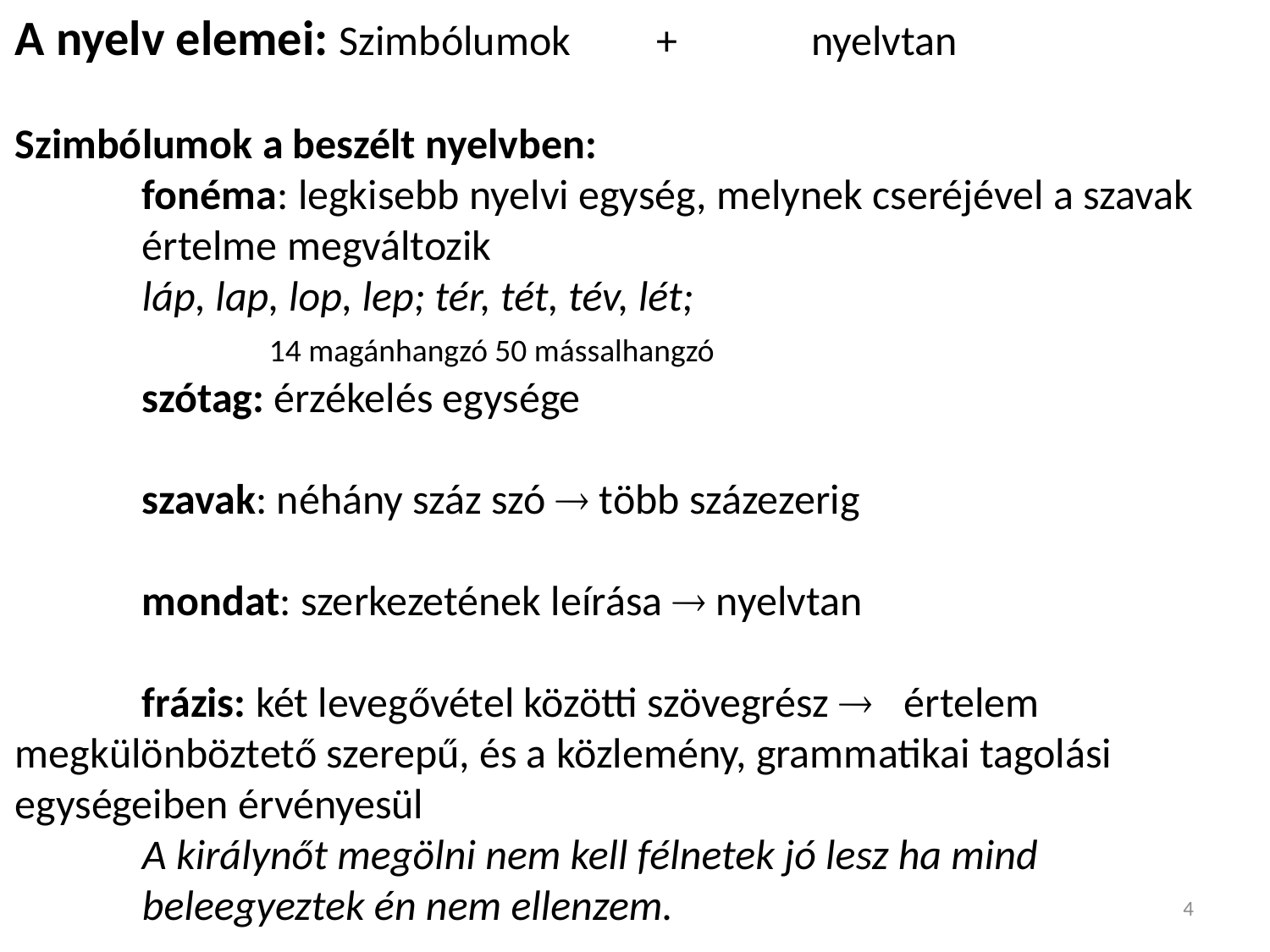

A nyelv elemei: Szimbólumok         +              nyelvtan

Szimbólumok a beszélt nyelvben:
	fonéma: legkisebb nyelvi egység, melynek cseréjével a szavak 	értelme megváltozik
	láp, lap, lop, lep; tér, tét, tév, lét;
		14 magánhangzó 50 mássalhangzó
	szótag: érzékelés egysége

	szavak: néhány száz szó → több százezerig

	mondat: szerkezetének leírása → nyelvtan

	frázis: két levegővétel közötti szövegrész →	értelem 	megkülönböztető szerepű, és a közlemény, grammatikai tagolási 	egységeiben érvényesül
	A királynőt megölni nem kell félnetek jó lesz ha mind
	beleegyeztek én nem ellenzem.

4